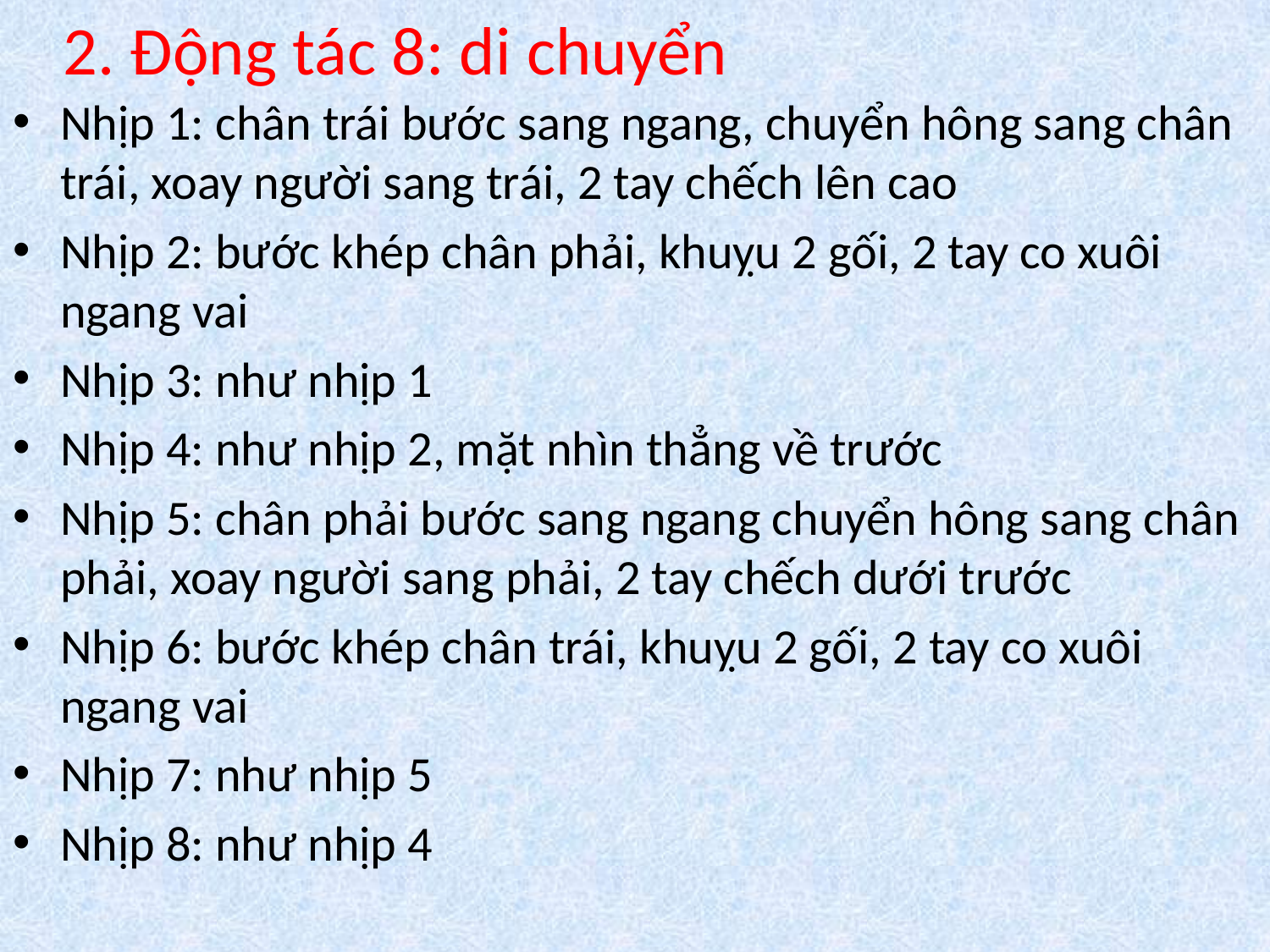

# 2. Động tác 8: di chuyển
Nhịp 1: chân trái bước sang ngang, chuyển hông sang chân trái, xoay người sang trái, 2 tay chếch lên cao
Nhịp 2: bước khép chân phải, khuỵu 2 gối, 2 tay co xuôi ngang vai
Nhịp 3: như nhịp 1
Nhịp 4: như nhịp 2, mặt nhìn thẳng về trước
Nhịp 5: chân phải bước sang ngang chuyển hông sang chân phải, xoay người sang phải, 2 tay chếch dưới trước
Nhịp 6: bước khép chân trái, khuỵu 2 gối, 2 tay co xuôi ngang vai
Nhịp 7: như nhịp 5
Nhịp 8: như nhịp 4